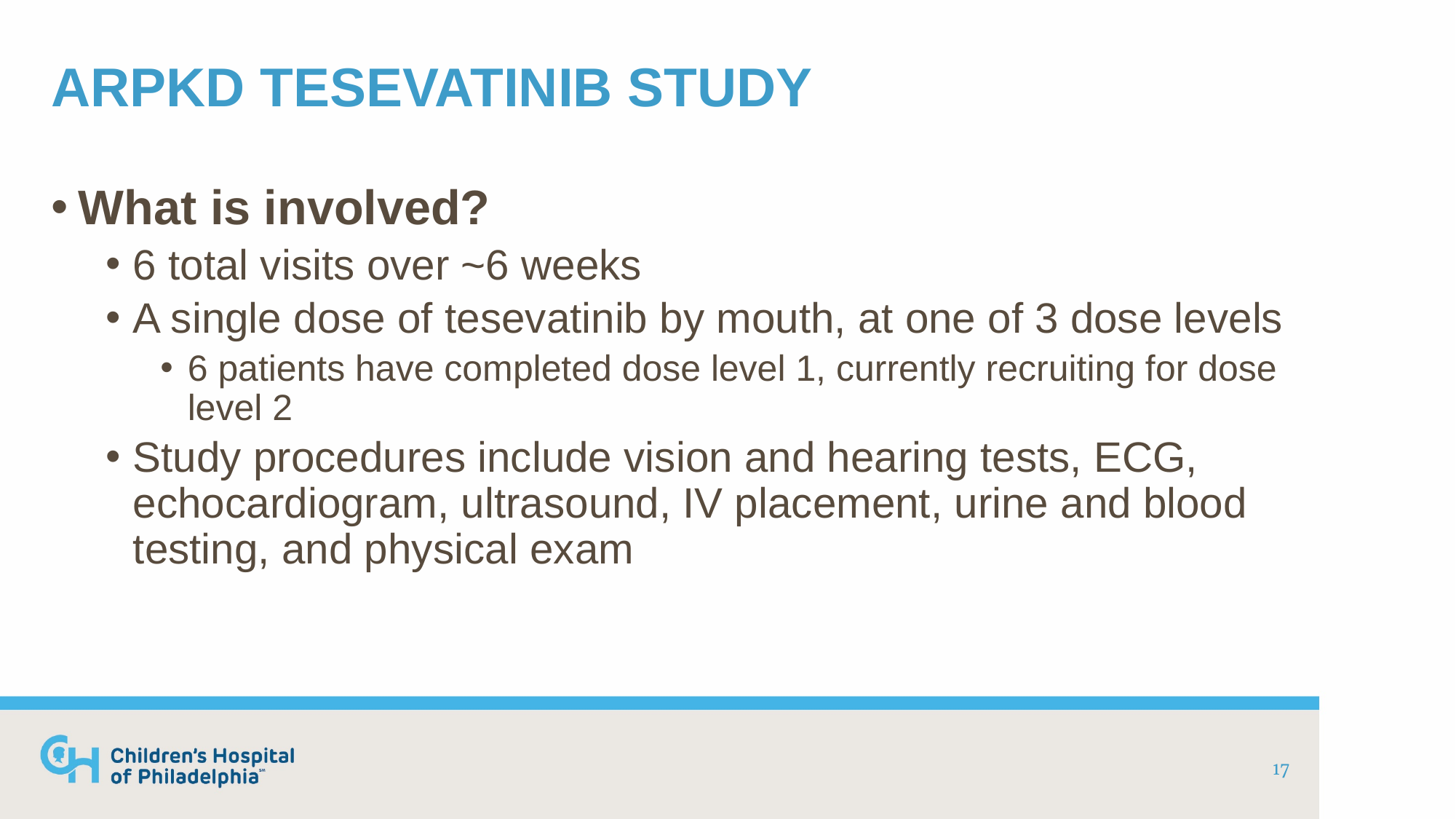

# ARPKD Tesevatinib study
What is involved?
6 total visits over ~6 weeks
A single dose of tesevatinib by mouth, at one of 3 dose levels
6 patients have completed dose level 1, currently recruiting for dose level 2
Study procedures include vision and hearing tests, ECG, echocardiogram, ultrasound, IV placement, urine and blood testing, and physical exam
17